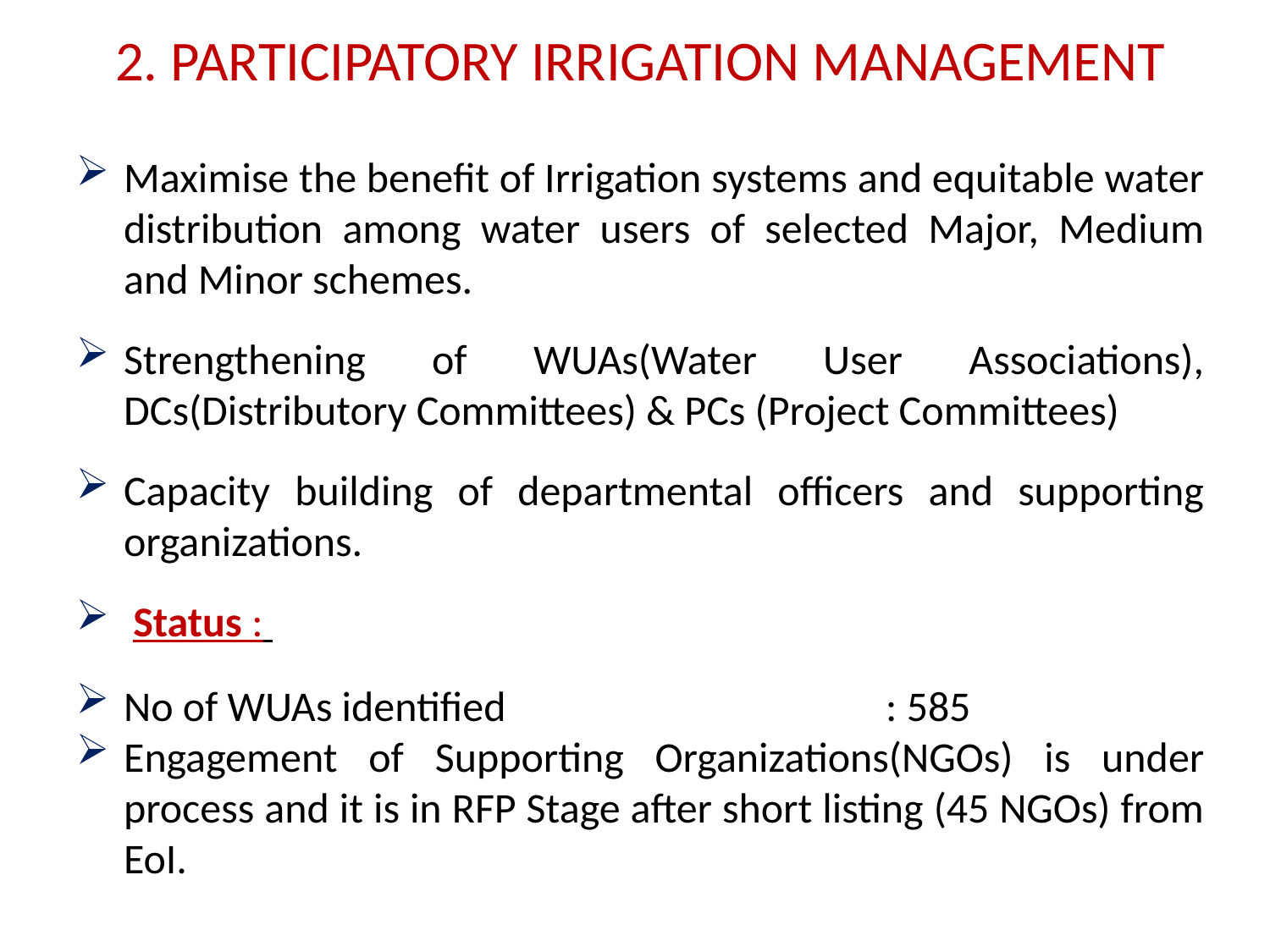

# 2. PARTICIPATORY IRRIGATION MANAGEMENT

Maximise the benefit of Irrigation systems and equitable water distribution among water users of selected Major, Medium and Minor schemes.

Strengthening of WUAs(Water User Associations), DCs(Distributory Committees) & PCs (Project Committees)

Capacity building of departmental officers and supporting organizations.

 Status :

No of WUAs identified			: 585
Engagement of Supporting Organizations(NGOs) is under process and it is in RFP Stage after short listing (45 NGOs) from EoI.